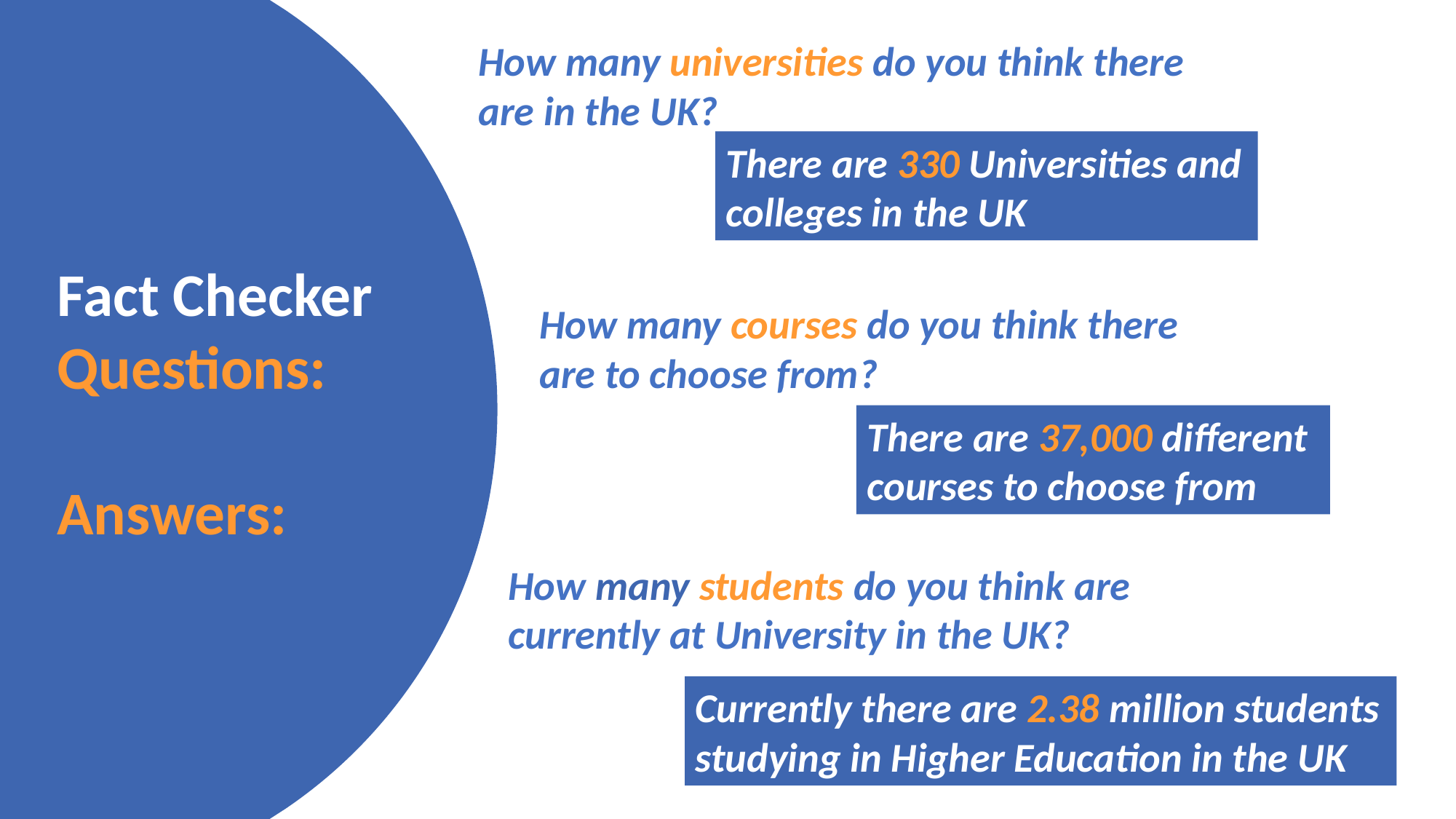

How many universities do you think there are in the UK?
There are 330 Universities and colleges in the UK
Fact Checker
Questions:

Answers:
How many courses do you think there are to choose from?
There are 37,000 different courses to choose from
How many students do you think are currently at University in the UK?
Currently there are 2.38 million students studying in Higher Education in the UK